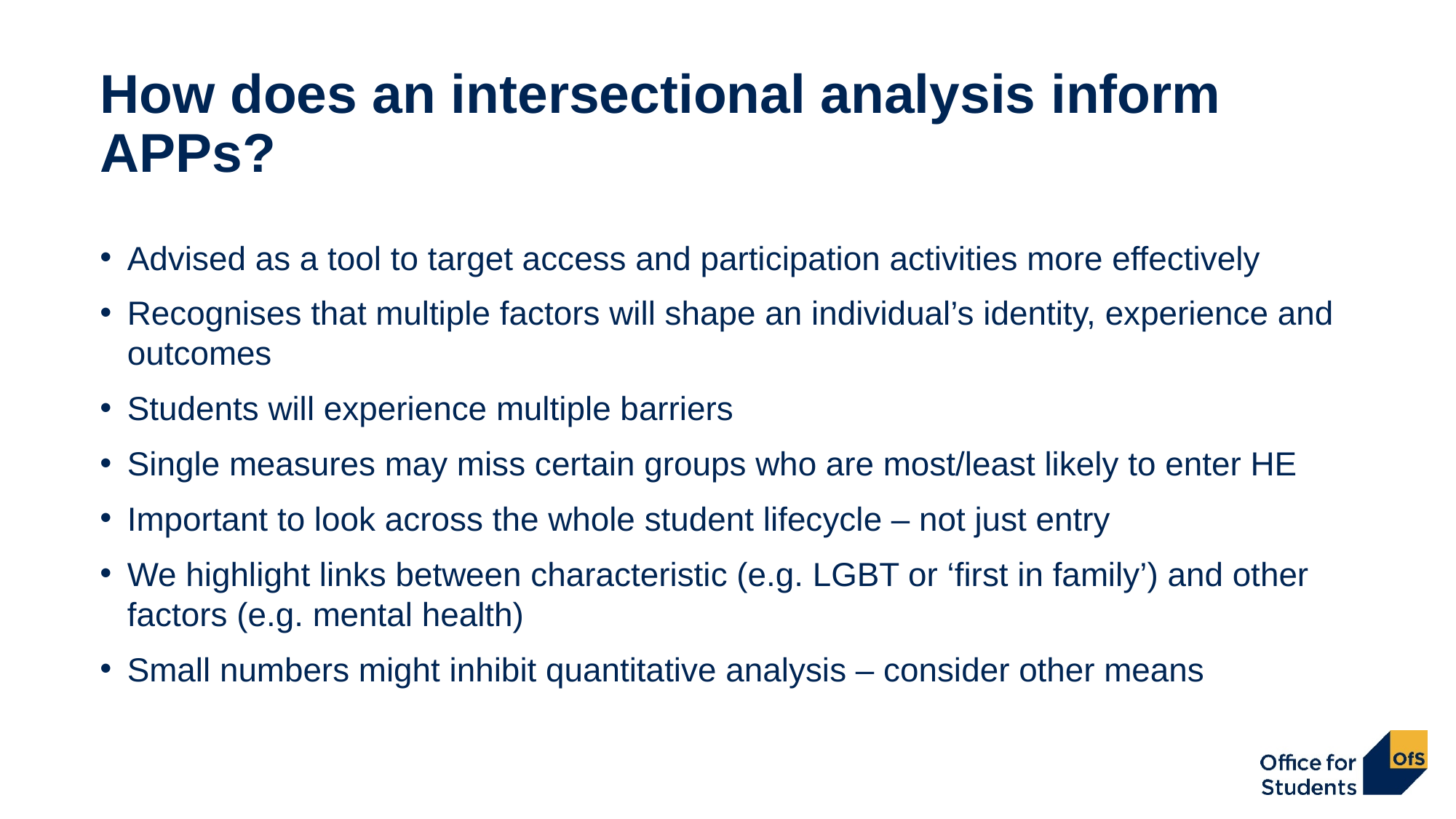

# How does an intersectional analysis inform APPs?
Advised as a tool to target access and participation activities more effectively
Recognises that multiple factors will shape an individual’s identity, experience and outcomes
Students will experience multiple barriers
Single measures may miss certain groups who are most/least likely to enter HE
Important to look across the whole student lifecycle – not just entry
We highlight links between characteristic (e.g. LGBT or ‘first in family’) and other factors (e.g. mental health)
Small numbers might inhibit quantitative analysis – consider other means